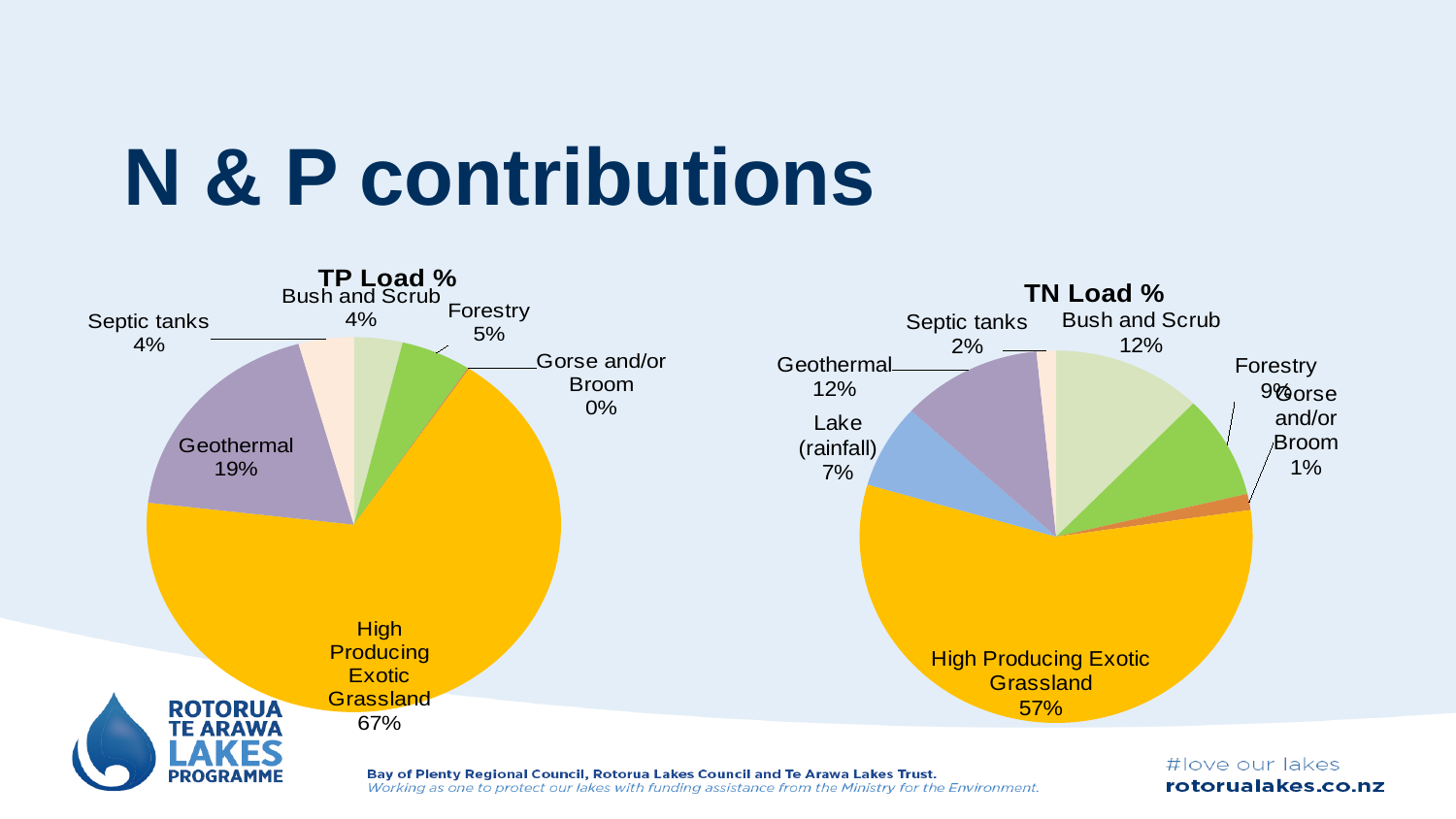

# N & P contributions

### Chart: TP Load %

| Category |  |
|---|---|
| Bush and Scrub | 3.8 |
| Built-up Area (settlement) | None |
| Exotic Forest | None |
| Forest - Harvested | None |
| Forestry | 5.5 |
| Gorse and/or Broom | 0.1 |
| Herbaceous Freshwater Vegetation | 0.0 |
| High Producing Exotic Grassland | 67.5 |
| Lake (rainfall) | None |
| Geothermal | 18.84 |
| Septic tanks | 4.3 |

### Chart: TN Load %

| Category |  |
|---|---|
| Bush and Scrub | 12.3 |
| Built-up Area (settlement) | None |
| Exotic Forest | None |
| Forest - Harvested | None |
| Forestry | 9.0 |
| Gorse and/or Broom | 1.4 |
| Herbaceous Freshwater Vegetation | 0.0 |
| High Producing Exotic Grassland | 56.8 |
| Lake (rainfall) | 7.3 |
| Geothermal | 11.58 |
| Septic tanks | 1.6 |